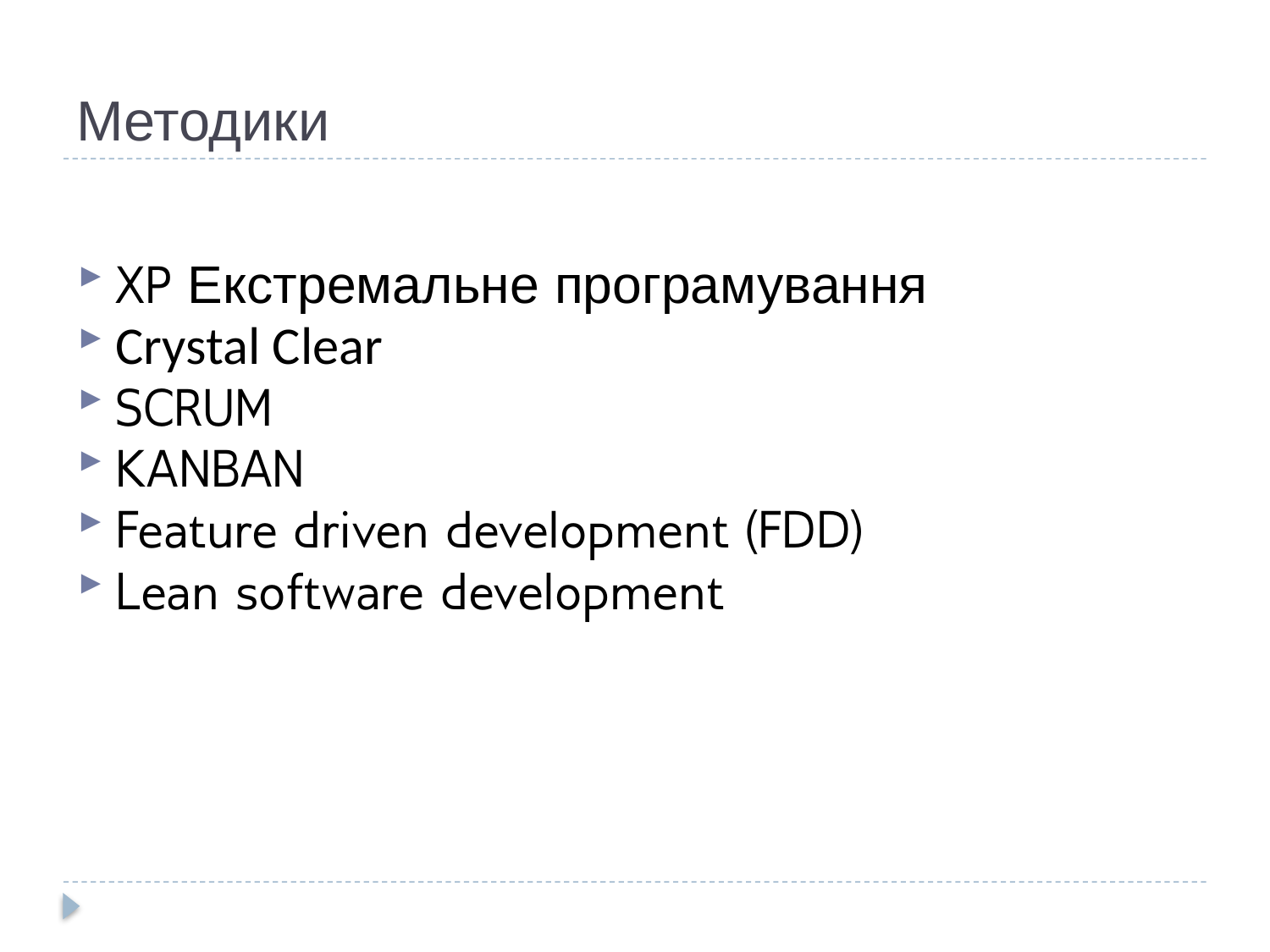

# Методики
XP Екстремальне програмування
Crystal Clear
SCRUM
KANBAN
Feature driven development (FDD)
Lean software development